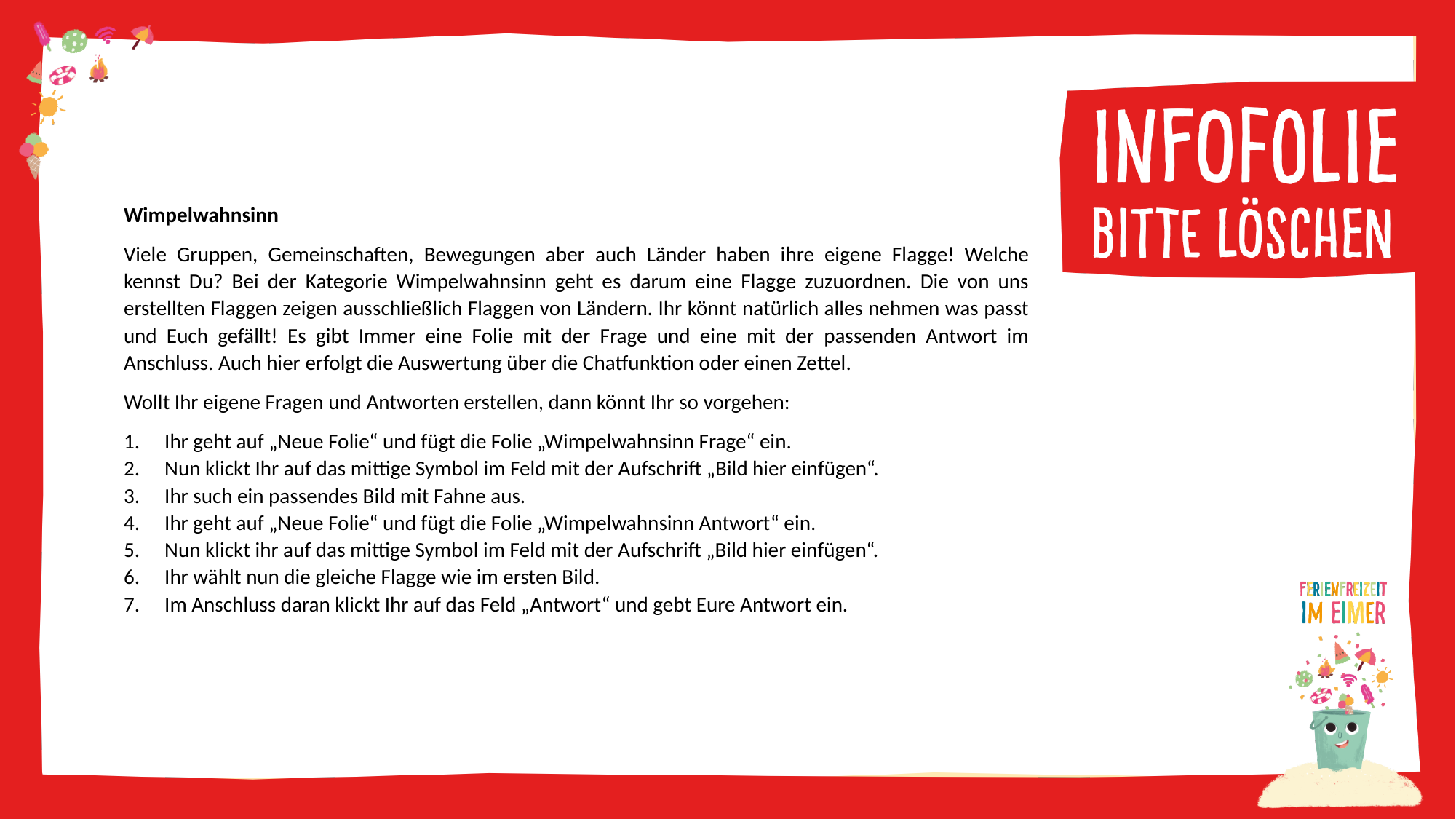

Wimpelwahnsinn
Viele Gruppen, Gemeinschaften, Bewegungen aber auch Länder haben ihre eigene Flagge! Welche kennst Du? Bei der Kategorie Wimpelwahnsinn geht es darum eine Flagge zuzuordnen. Die von uns erstellten Flaggen zeigen ausschließlich Flaggen von Ländern. Ihr könnt natürlich alles nehmen was passt und Euch gefällt! Es gibt Immer eine Folie mit der Frage und eine mit der passenden Antwort im Anschluss. Auch hier erfolgt die Auswertung über die Chatfunktion oder einen Zettel.
Wollt Ihr eigene Fragen und Antworten erstellen, dann könnt Ihr so vorgehen:
Ihr geht auf „Neue Folie“ und fügt die Folie „Wimpelwahnsinn Frage“ ein.
Nun klickt Ihr auf das mittige Symbol im Feld mit der Aufschrift „Bild hier einfügen“.
Ihr such ein passendes Bild mit Fahne aus.
Ihr geht auf „Neue Folie“ und fügt die Folie „Wimpelwahnsinn Antwort“ ein.
Nun klickt ihr auf das mittige Symbol im Feld mit der Aufschrift „Bild hier einfügen“.
Ihr wählt nun die gleiche Flagge wie im ersten Bild.
Im Anschluss daran klickt Ihr auf das Feld „Antwort“ und gebt Eure Antwort ein.